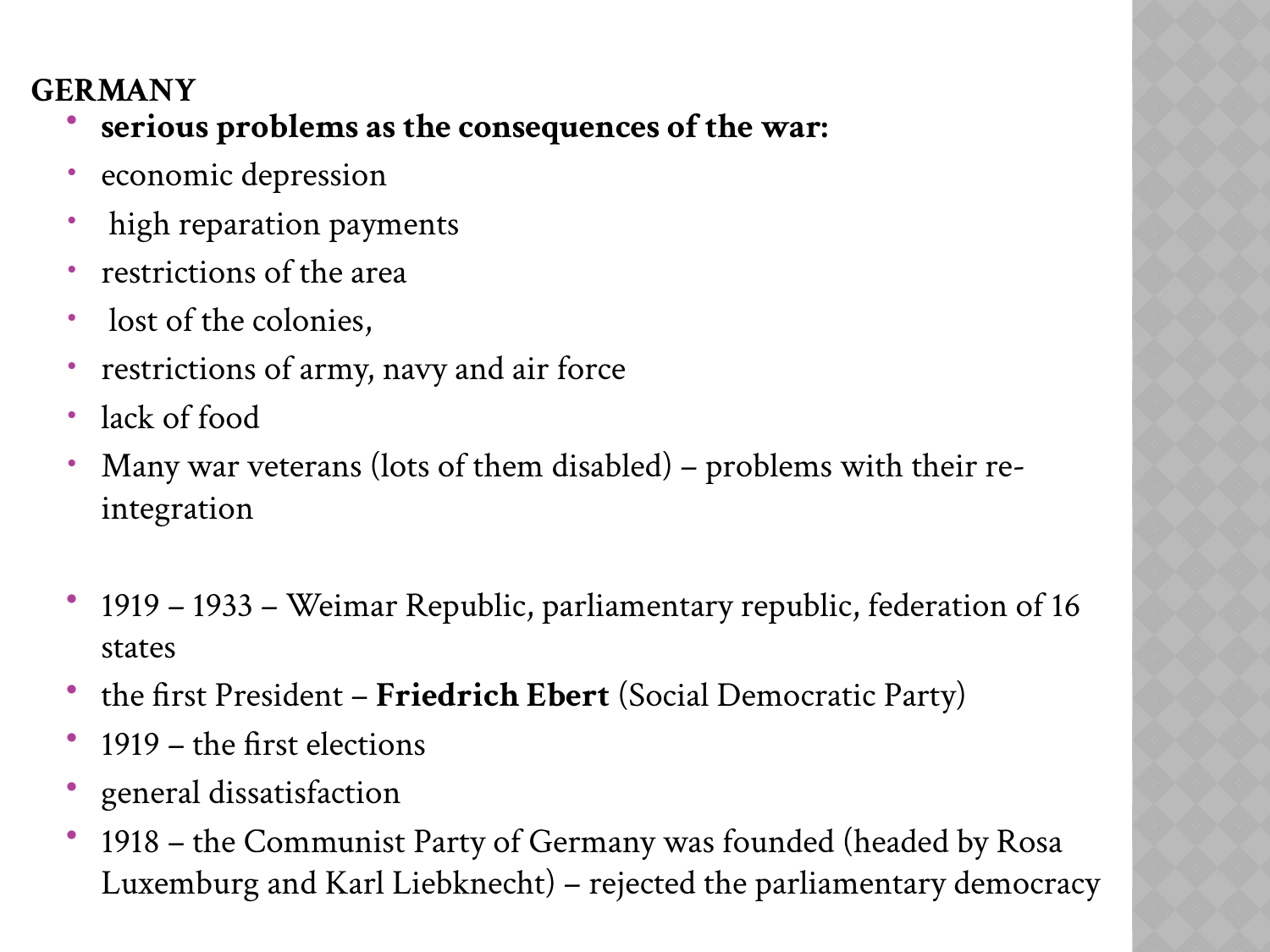

# Germany
serious problems as the consequences of the war:
economic depression
 high reparation payments
restrictions of the area
 lost of the colonies,
restrictions of army, navy and air force
lack of food
Many war veterans (lots of them disabled) – problems with their re-integration

1919 – 1933 – Weimar Republic, parliamentary republic, federation of 16 states
the first President – Friedrich Ebert (Social Democratic Party)
1919 – the first elections
general dissatisfaction
1918 – the Communist Party of Germany was founded (headed by Rosa Luxemburg and Karl Liebknecht) – rejected the parliamentary democracy